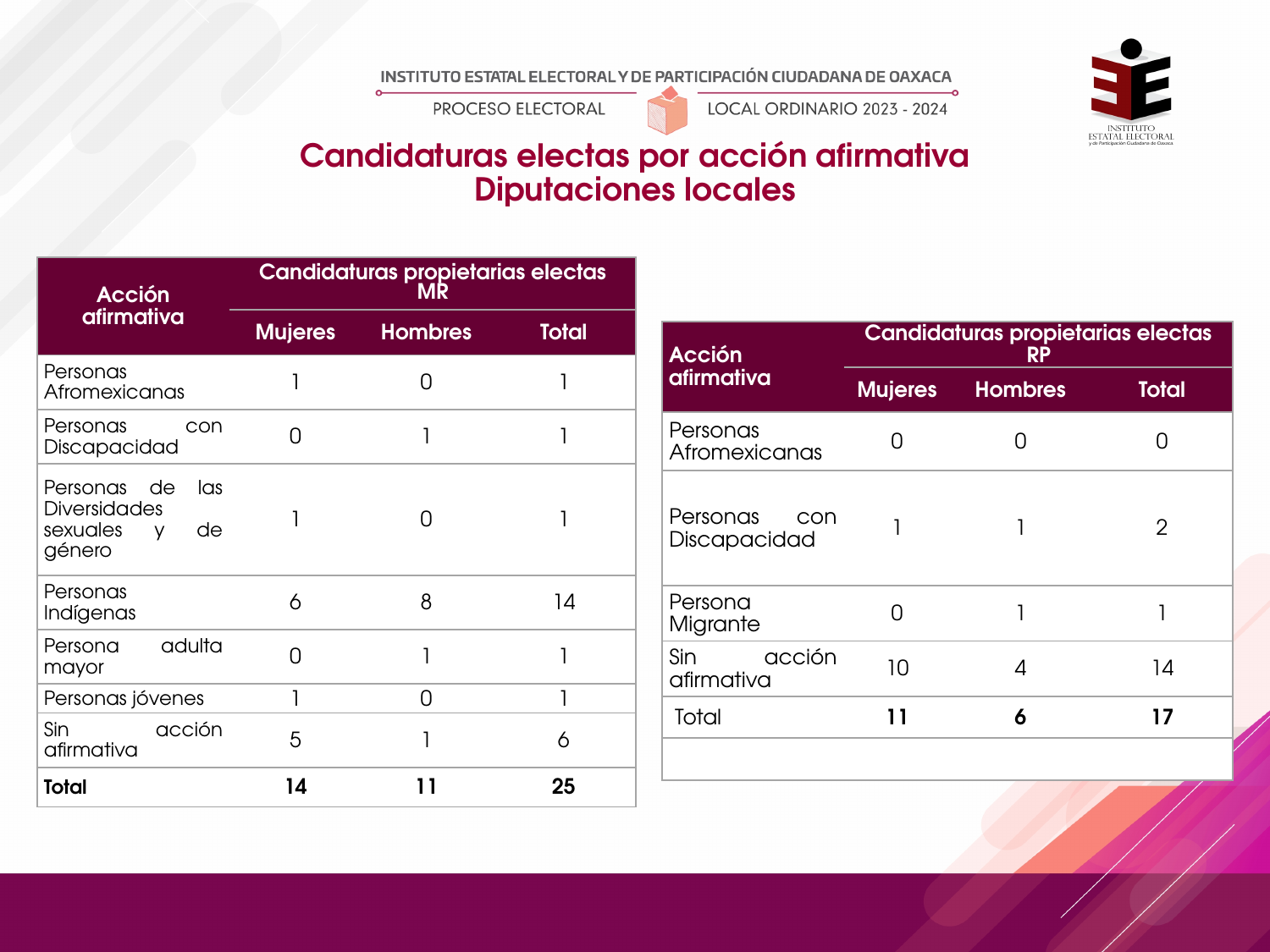

# Candidaturas electas por acción afirmativa Diputaciones locales
| Acción afirmativa | Candidaturas propietarias electas MR |  |  |
| --- | --- | --- | --- |
|  | Mujeres | Hombres | Total |
| Personas Afromexicanas | 1 | 0 | 1 |
| Personas con Discapacidad | 0 | 1 | 1 |
| Personas de las Diversidades sexuales y de género | 1 | 0 | 1 |
| Personas Indígenas | 6 | 8 | 14 |
| Persona adulta mayor | 0 | 1 | 1 |
| Personas jóvenes | 1 | 0 | 1 |
| Sin acción afirmativa | 5 | 1 | 6 |
| Total | 14 | 11 | 25 |

| Acción afirmativa | Candidaturas propietarias electas RP |  |  |
| --- | --- | --- | --- |
|  | Mujeres | Hombres | Total |
| Personas Afromexicanas | 0 | 0 | 0 |
| Personas con Discapacidad | 1 | 1 | 2 |
| Persona Migrante | 0 | 1 | 1 |
| Sin acción afirmativa | 10 | 4 | 14 |
| Total | 11 | 6 | 17 |
|  |  |  |  |